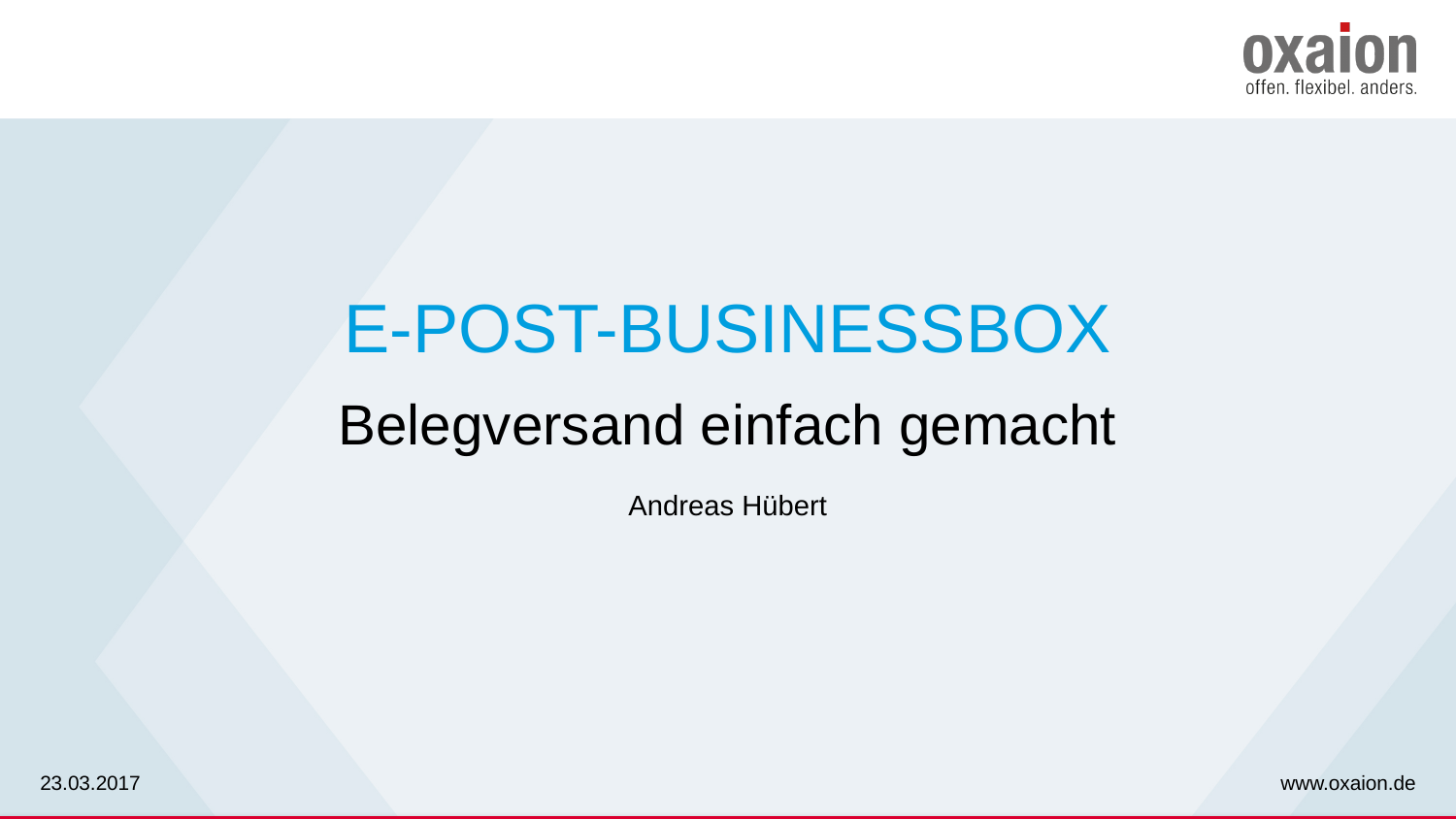

# E-Post-Businessbox
Belegversand einfach gemacht
Andreas Hübert
23.03.2017